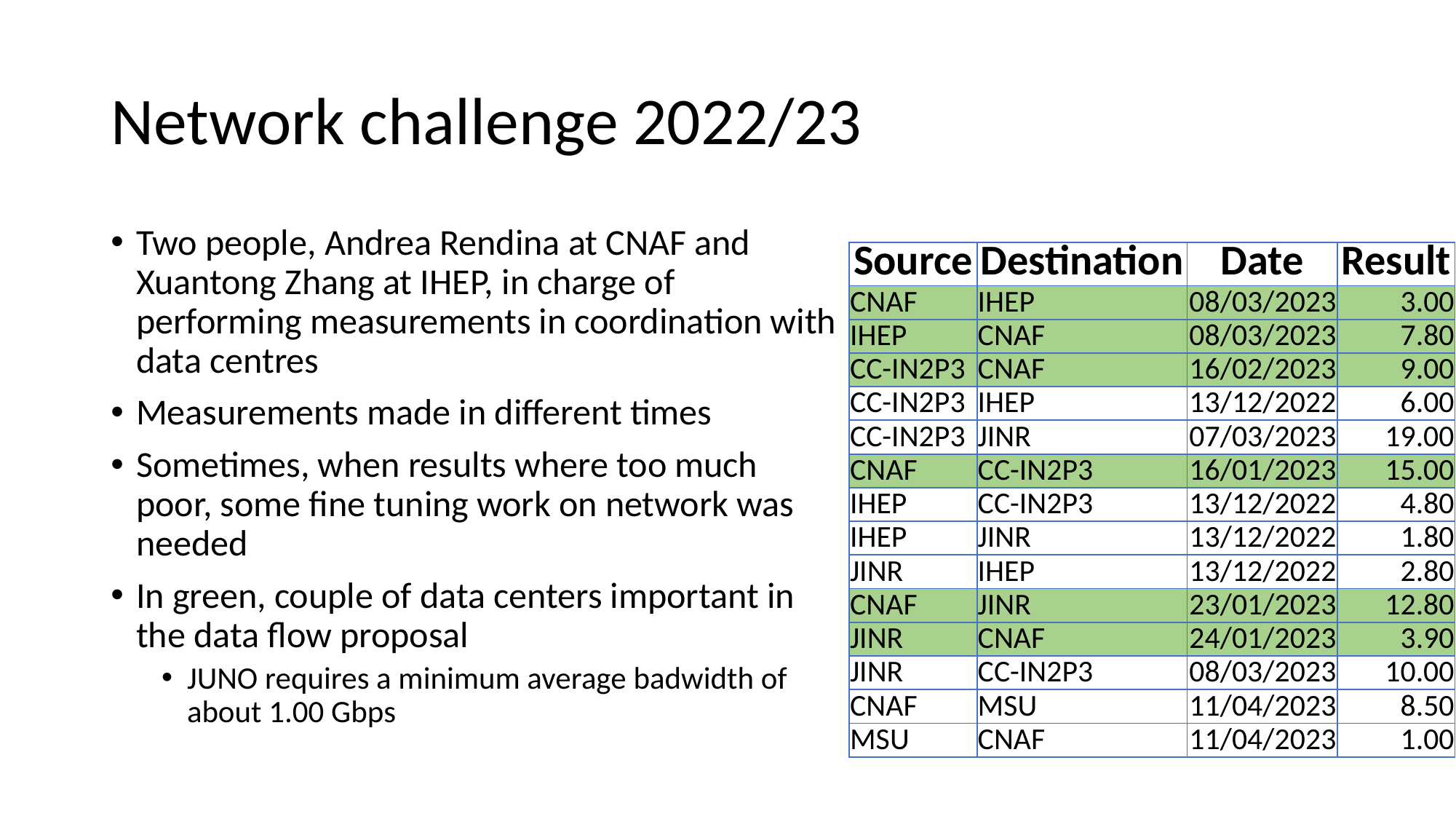

# Network challenge 2022/23
Two people, Andrea Rendina at CNAF and Xuantong Zhang at IHEP, in charge of performing measurements in coordination with data centres
Measurements made in different times
Sometimes, when results where too much poor, some fine tuning work on network was needed
In green, couple of data centers important in the data flow proposal
JUNO requires a minimum average badwidth of about 1.00 Gbps
| Source | Destination | Date | Result |
| --- | --- | --- | --- |
| CNAF | IHEP | 08/03/2023 | 3.00 |
| IHEP | CNAF | 08/03/2023 | 7.80 |
| CC-IN2P3 | CNAF | 16/02/2023 | 9.00 |
| CC-IN2P3 | IHEP | 13/12/2022 | 6.00 |
| CC-IN2P3 | JINR | 07/03/2023 | 19.00 |
| CNAF | CC-IN2P3 | 16/01/2023 | 15.00 |
| IHEP | CC-IN2P3 | 13/12/2022 | 4.80 |
| IHEP | JINR | 13/12/2022 | 1.80 |
| JINR | IHEP | 13/12/2022 | 2.80 |
| CNAF | JINR | 23/01/2023 | 12.80 |
| JINR | CNAF | 24/01/2023 | 3.90 |
| JINR | CC-IN2P3 | 08/03/2023 | 10.00 |
| CNAF | MSU | 11/04/2023 | 8.50 |
| MSU | CNAF | 11/04/2023 | 1.00 |